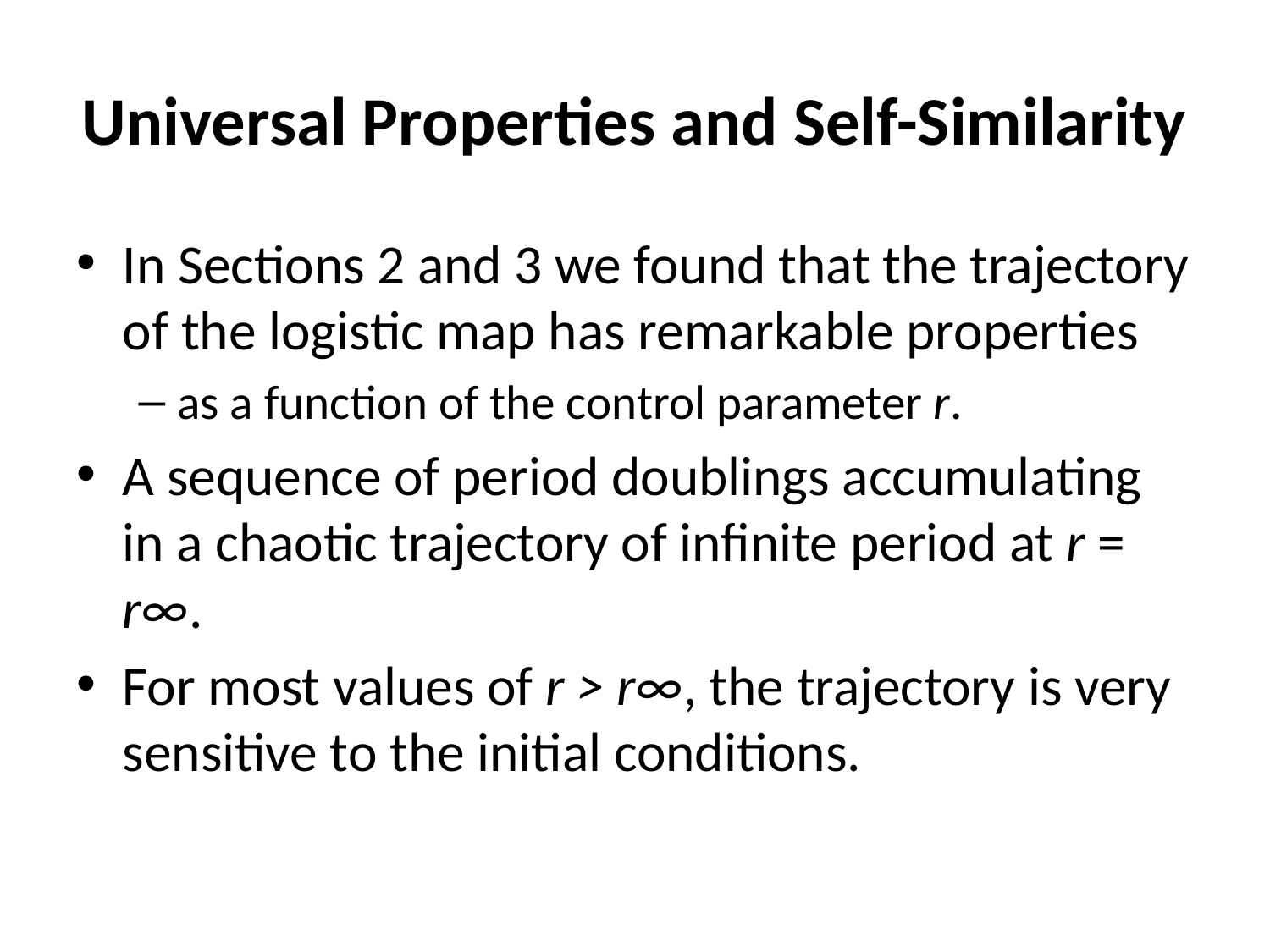

# Universal Properties and Self-Similarity
In Sections 2 and 3 we found that the trajectory of the logistic map has remarkable properties
as a function of the control parameter r.
A sequence of period doublings accumulating in a chaotic trajectory of infinite period at r = r∞.
For most values of r > r∞, the trajectory is very sensitive to the initial conditions.